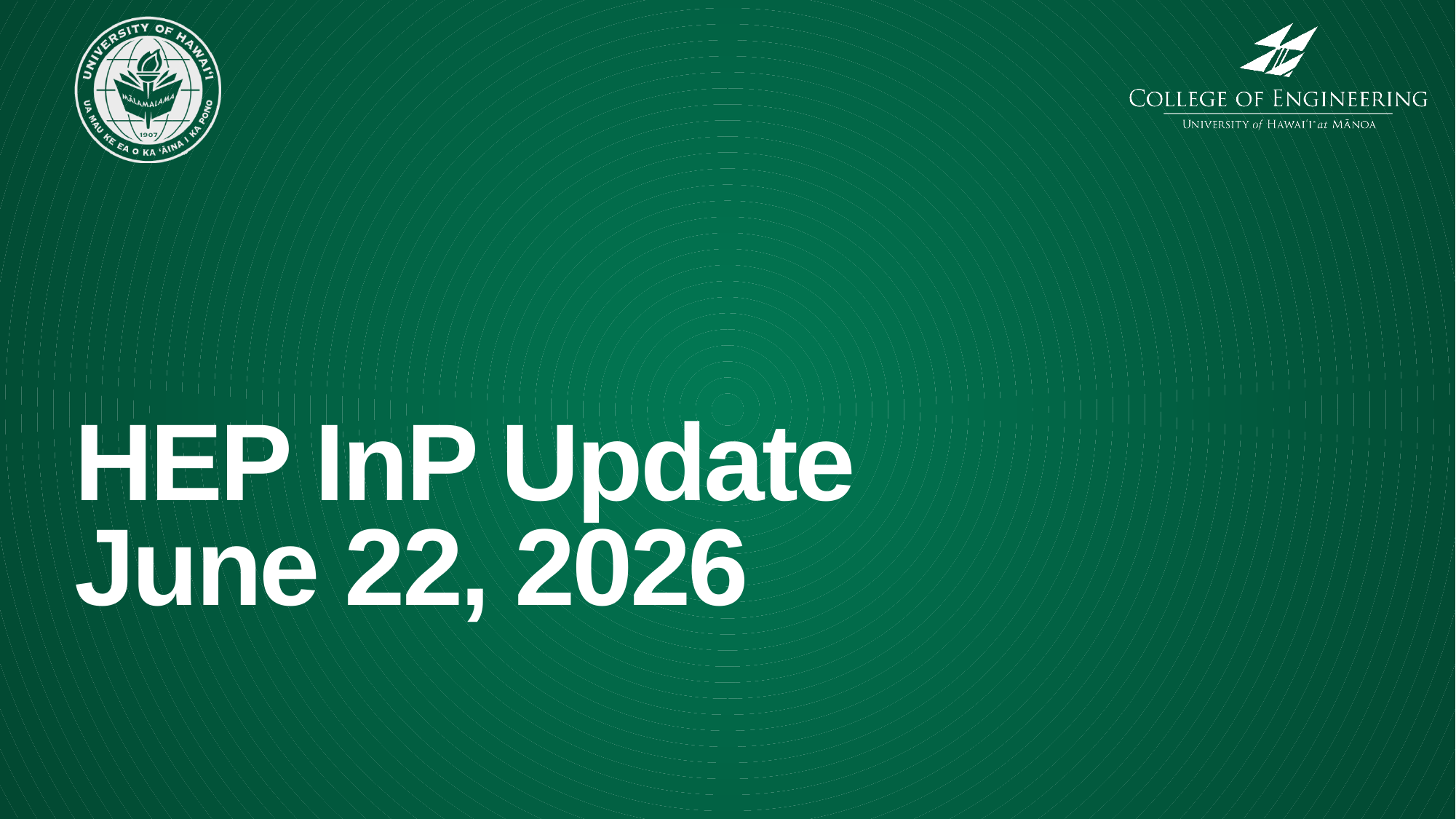

# HEP InP Update June 22, 2026